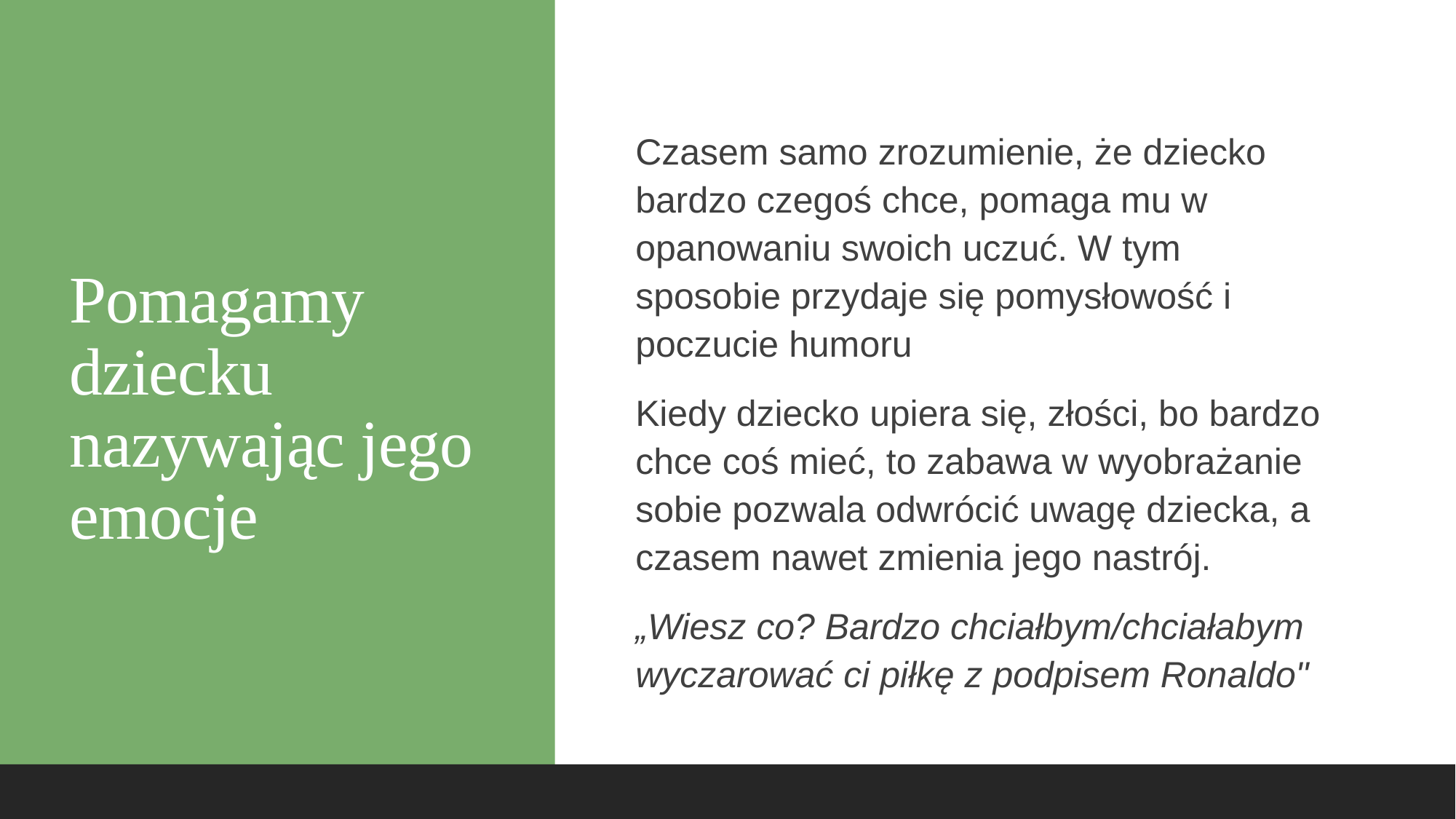

# Pomagamy dziecku nazywając jego emocje
Czasem samo zrozumienie, że dziecko bardzo czegoś chce, pomaga mu w opanowaniu swoich uczuć. W tym sposobie przydaje się pomysłowość i poczucie humoru
Kiedy dziecko upiera się, złości, bo bardzo chce coś mieć, to zabawa w wyobrażanie sobie pozwala odwrócić uwagę dziecka, a czasem nawet zmienia jego nastrój.
„Wiesz co? Bardzo chciałbym/chciałabym wyczarować ci piłkę z podpisem Ronaldo"